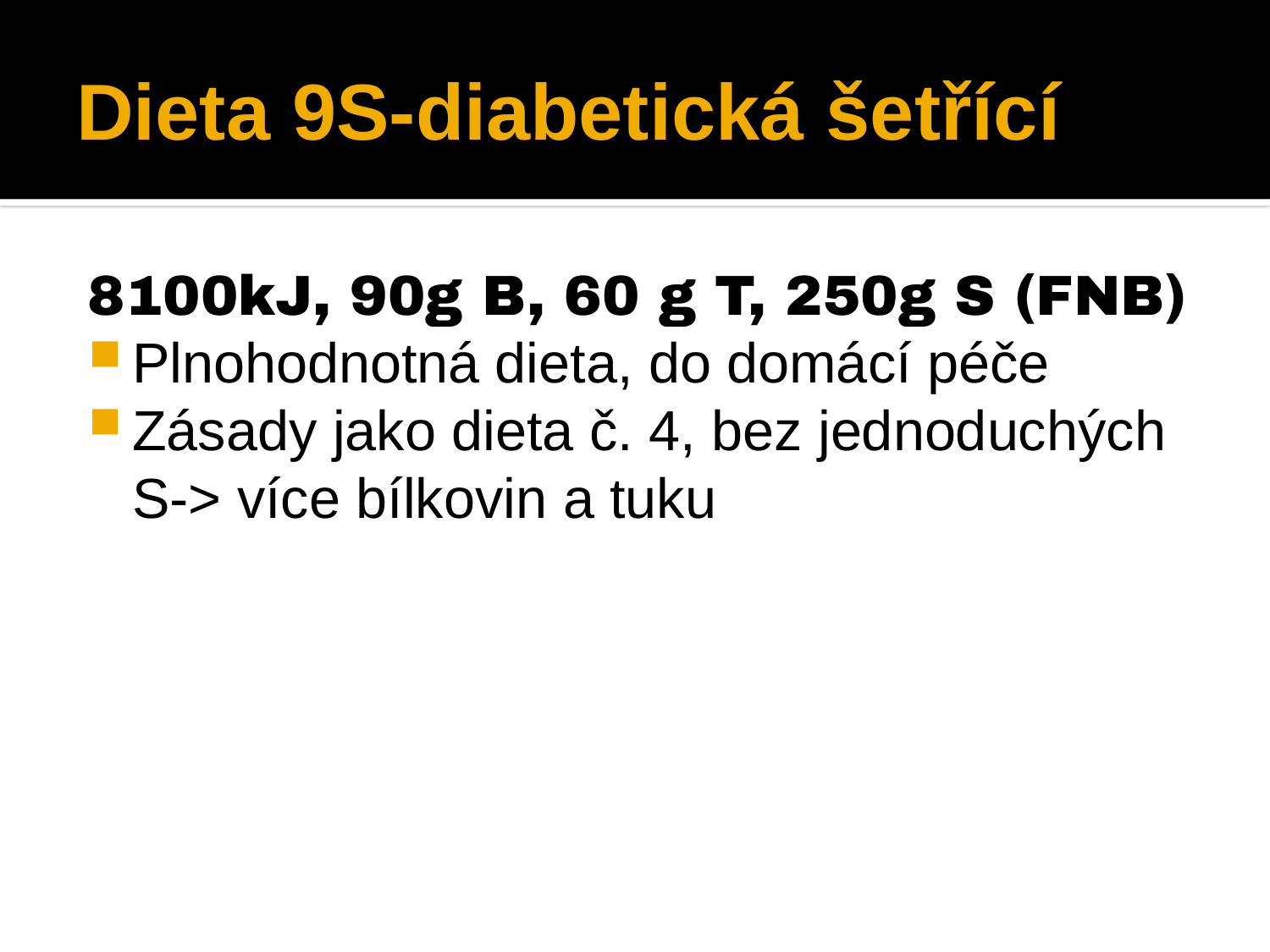

# Dieta 9S-diabetická šetřící
8100kJ, 90g B, 60 g T, 250g S (FNB)
Plnohodnotná dieta, do domácí péče
Zásady jako dieta č. 4, bez jednoduchých S-> více bílkovin a tuku